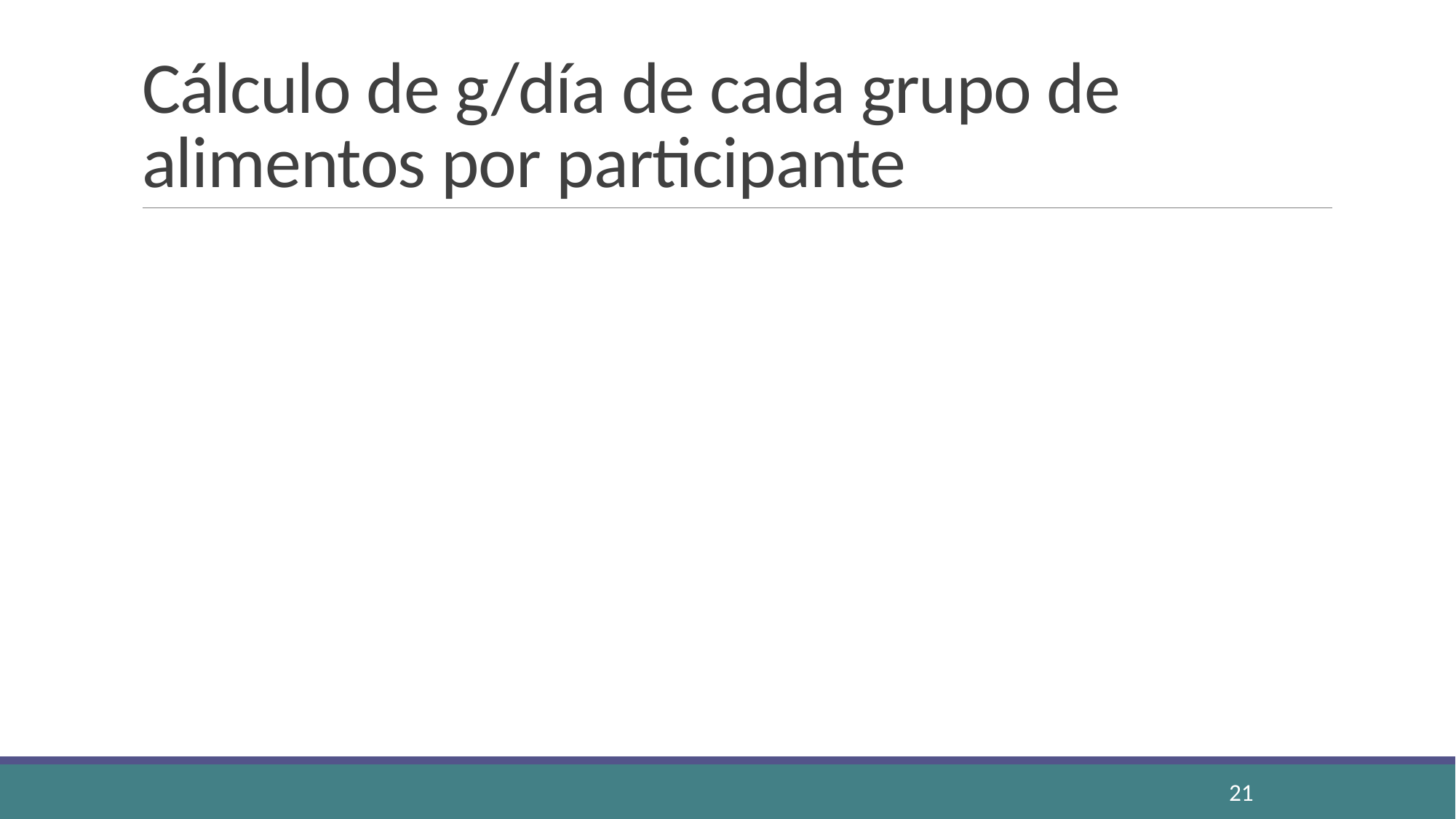

# Cálculo de g/día de cada grupo de alimentos por participante
21